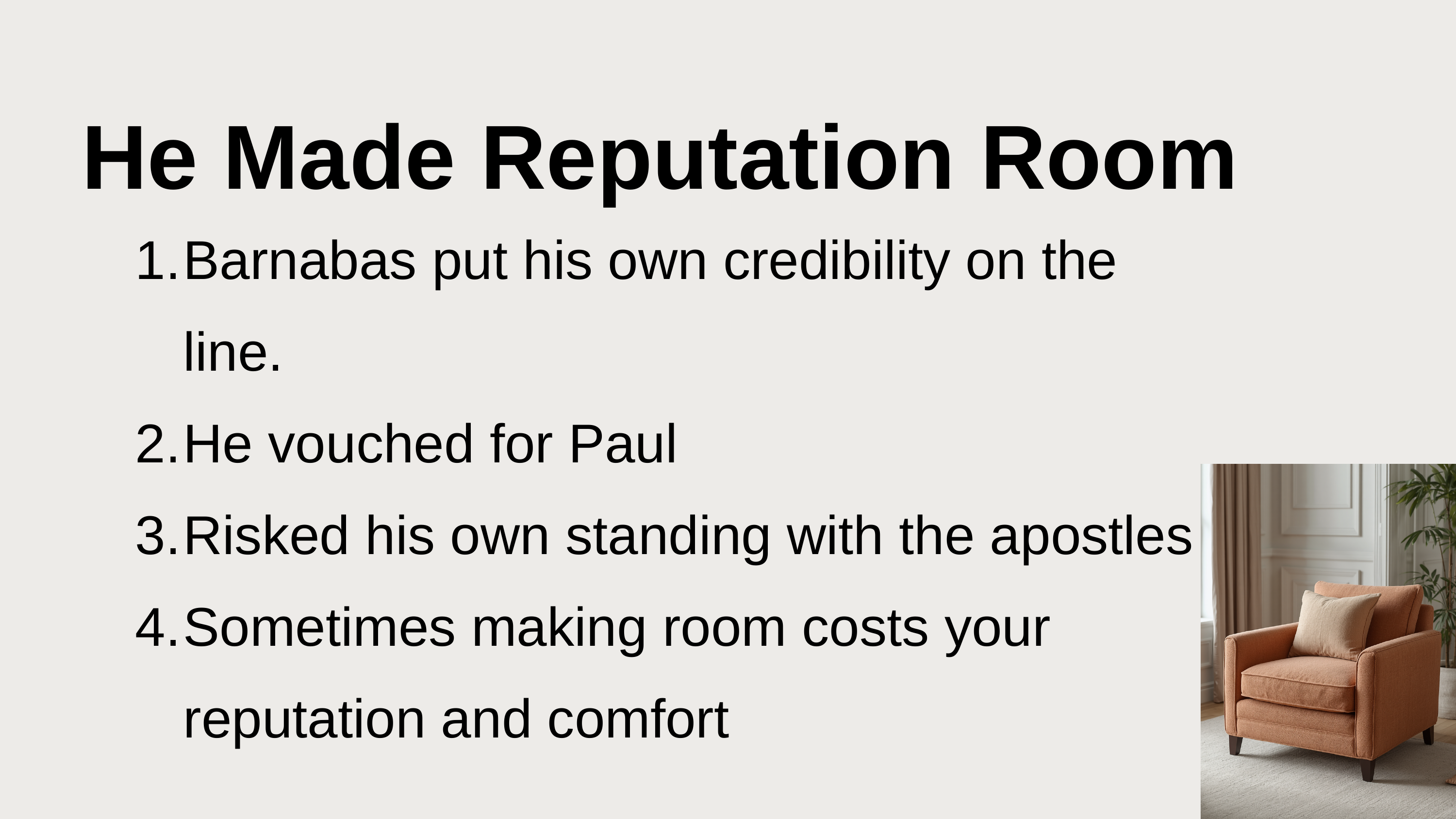

He Made Reputation Room
Barnabas put his own credibility on the line.
He vouched for Paul
Risked his own standing with the apostles
Sometimes making room costs your reputation and comfort